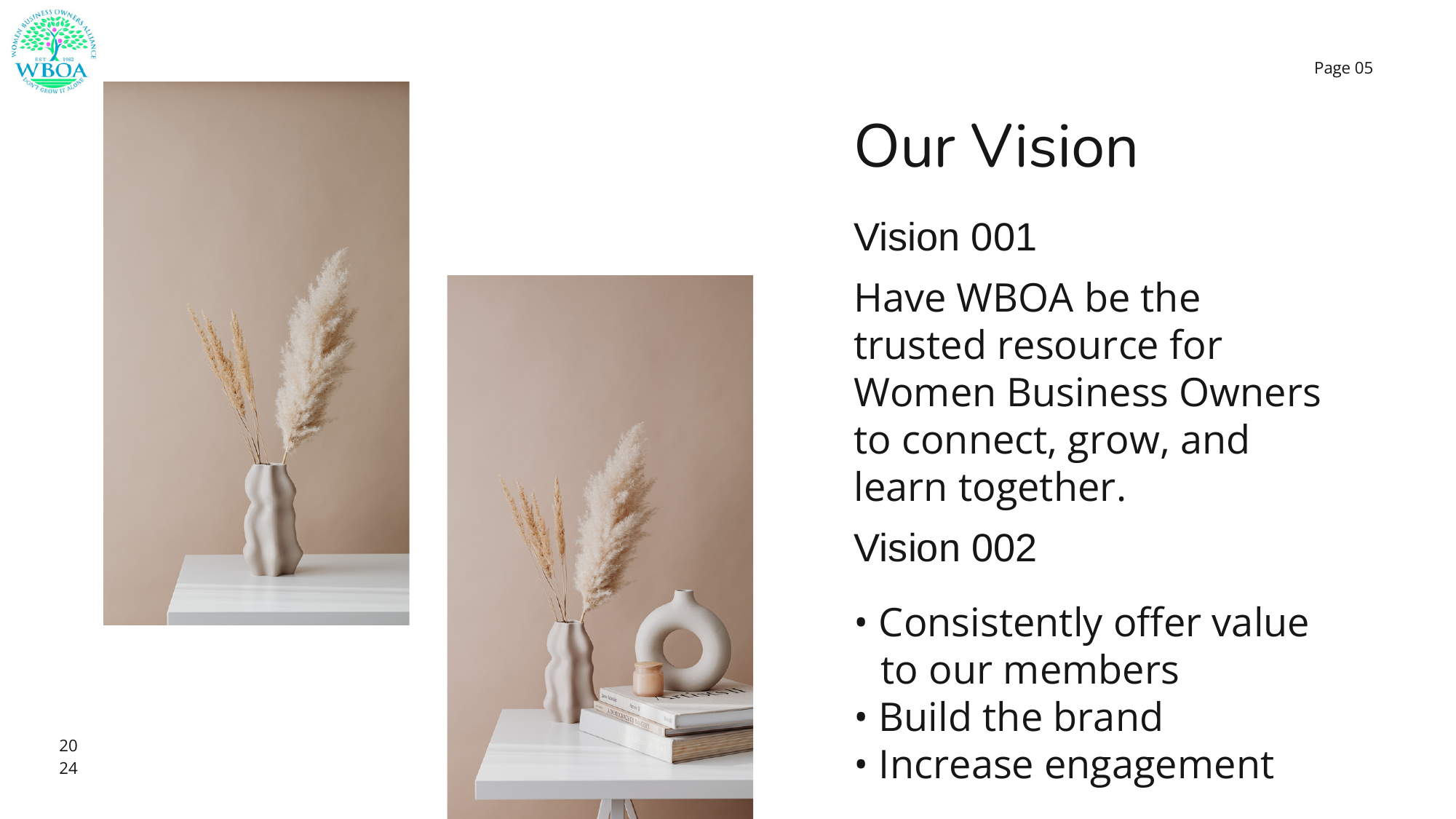

Page 05

Our Vision
Vision 001
Have WBOA be the trusted resource for Women Business Owners to connect, grow, and learn together.

Vision 002
• Consistently offer value to our members
• Build the brand
• Increase engagement
20
24